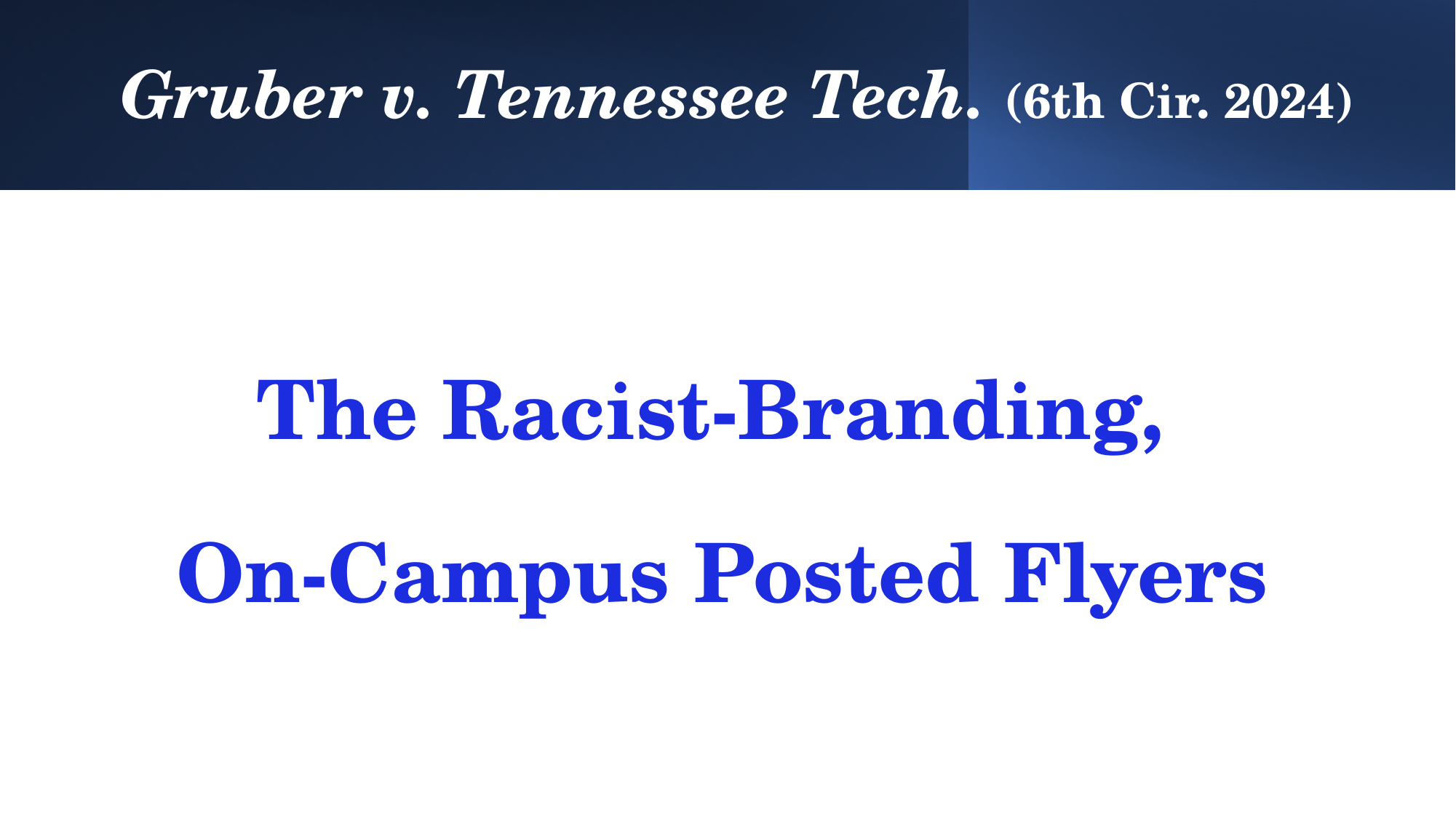

# Gruber v. Tennessee Tech. (6th Cir. 2024)
The Racist-Branding,
On-Campus Posted Flyers